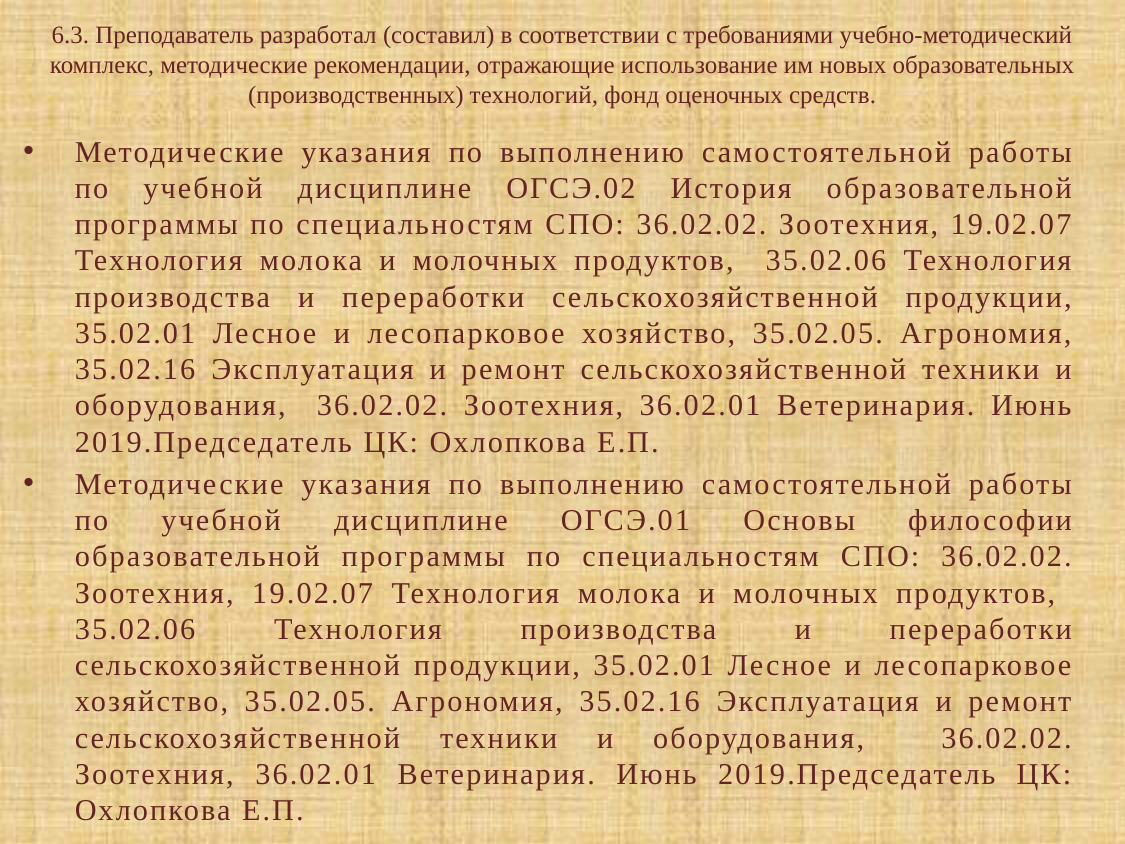

# 6.3. Преподаватель разработал (составил) в соответствии с требованиями учебно-методический комплекс, методические рекомендации, отражающие использование им новых образовательных (производственных) технологий, фонд оценочных средств.
Методические указания по выполнению самостоятельной работы по учебной дисциплине ОГСЭ.02 История образовательной программы по специальностям СПО: 36.02.02. Зоотехния, 19.02.07 Технология молока и молочных продуктов,  35.02.06 Технология производства и переработки сельскохозяйственной продукции, 35.02.01 Лесное и лесопарковое хозяйство, 35.02.05. Агрономия, 35.02.16 Эксплуатация и ремонт сельскохозяйственной техники и оборудования,  36.02.02. Зоотехния, 36.02.01 Ветеринария. Июнь 2019.Председатель ЦК: Охлопкова Е.П.
Методические указания по выполнению самостоятельной работы по учебной дисциплине ОГСЭ.01 Основы философии образовательной программы по специальностям СПО: 36.02.02. Зоотехния, 19.02.07 Технология молока и молочных продуктов,  35.02.06 Технология производства и переработки сельскохозяйственной продукции, 35.02.01 Лесное и лесопарковое хозяйство, 35.02.05. Агрономия, 35.02.16 Эксплуатация и ремонт сельскохозяйственной техники и оборудования,  36.02.02. Зоотехния, 36.02.01 Ветеринария. Июнь 2019.Председатель ЦК: Охлопкова Е.П.